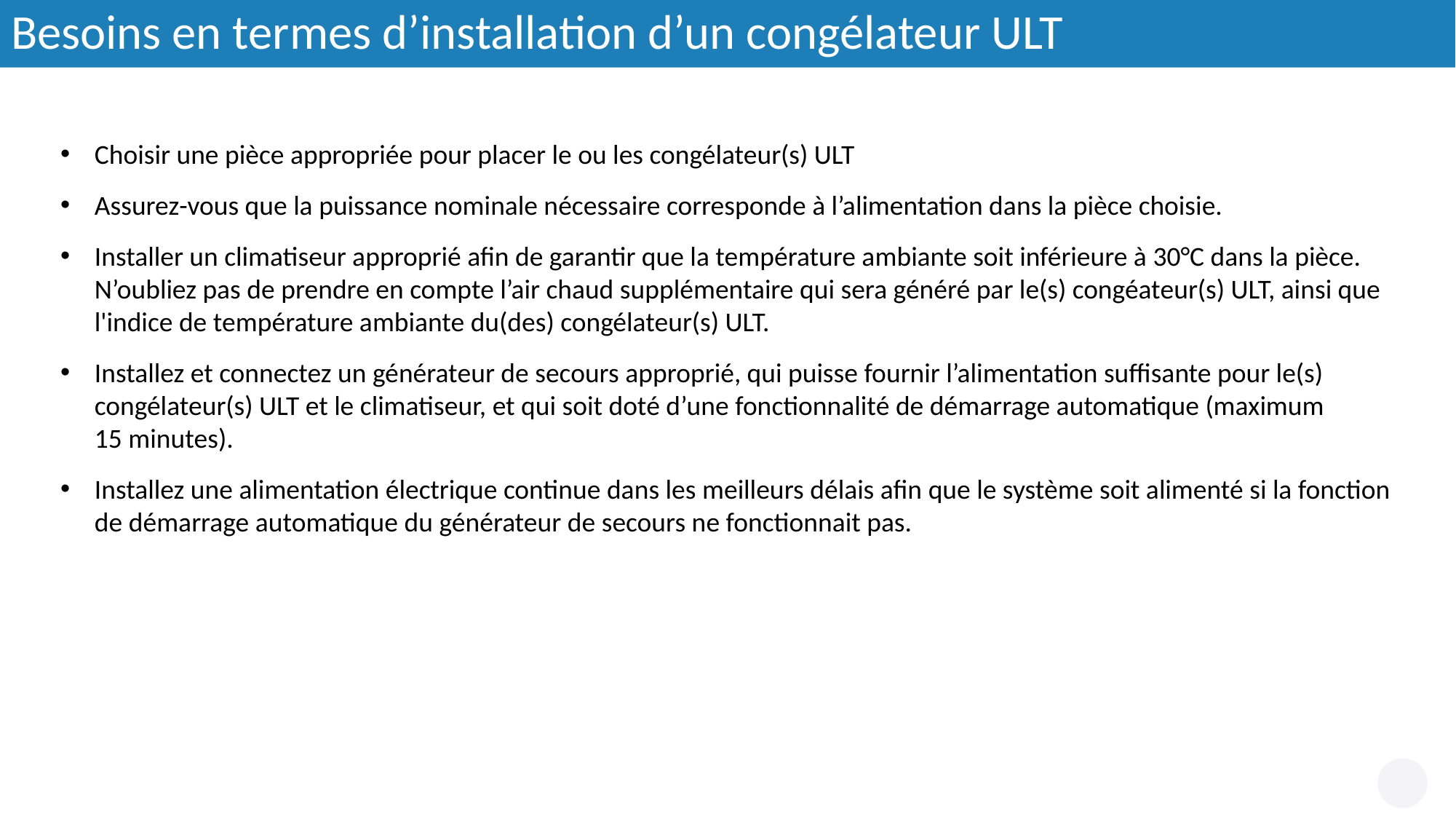

Besoins en termes d’installation d’un congélateur ULT
Choisir une pièce appropriée pour placer le ou les congélateur(s) ULT
Assurez-vous que la puissance nominale nécessaire corresponde à l’alimentation dans la pièce choisie.
Installer un climatiseur approprié afin de garantir que la température ambiante soit inférieure à 30°C dans la pièce. N’oubliez pas de prendre en compte l’air chaud supplémentaire qui sera généré par le(s) congéateur(s) ULT, ainsi que l'indice de température ambiante du(des) congélateur(s) ULT.
Installez et connectez un générateur de secours approprié, qui puisse fournir l’alimentation suffisante pour le(s) congélateur(s) ULT et le climatiseur, et qui soit doté d’une fonctionnalité de démarrage automatique (maximum 15 minutes).
Installez une alimentation électrique continue dans les meilleurs délais afin que le système soit alimenté si la fonction de démarrage automatique du générateur de secours ne fonctionnait pas.

© OMS/Christopher Black